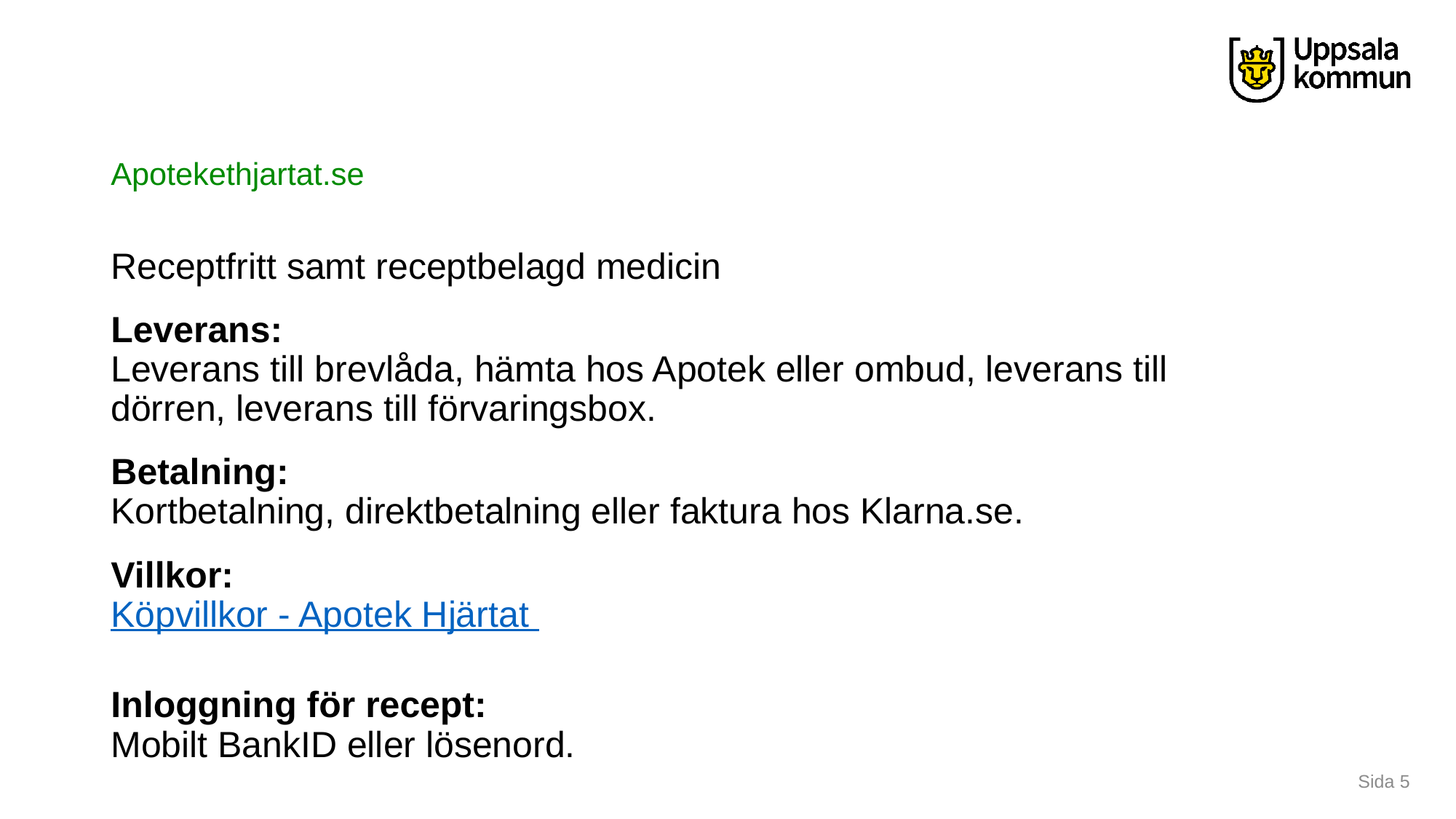

# Apotekethjartat.se
Receptfritt samt receptbelagd medicin
Leverans:
Leverans till brevlåda, hämta hos Apotek eller ombud, leverans till dörren, leverans till förvaringsbox.
Betalning:
Kortbetalning, direktbetalning eller faktura hos Klarna.se.
Villkor:
Köpvillkor - Apotek Hjärtat
Inloggning för recept:
Mobilt BankID eller lösenord.
Sida 5